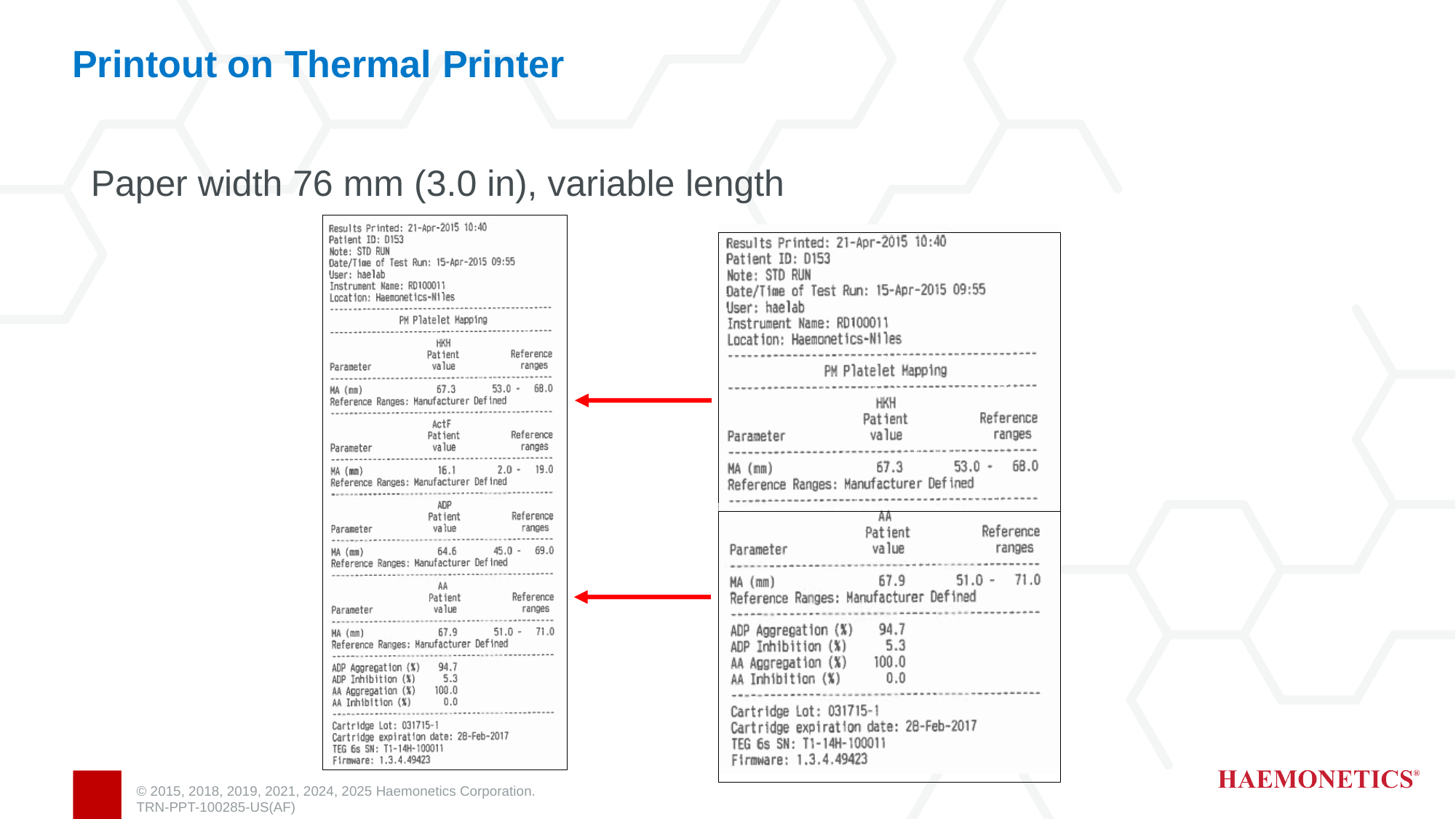

# Printout on Thermal Printer
Paper width 76 mm (3.0 in), variable length